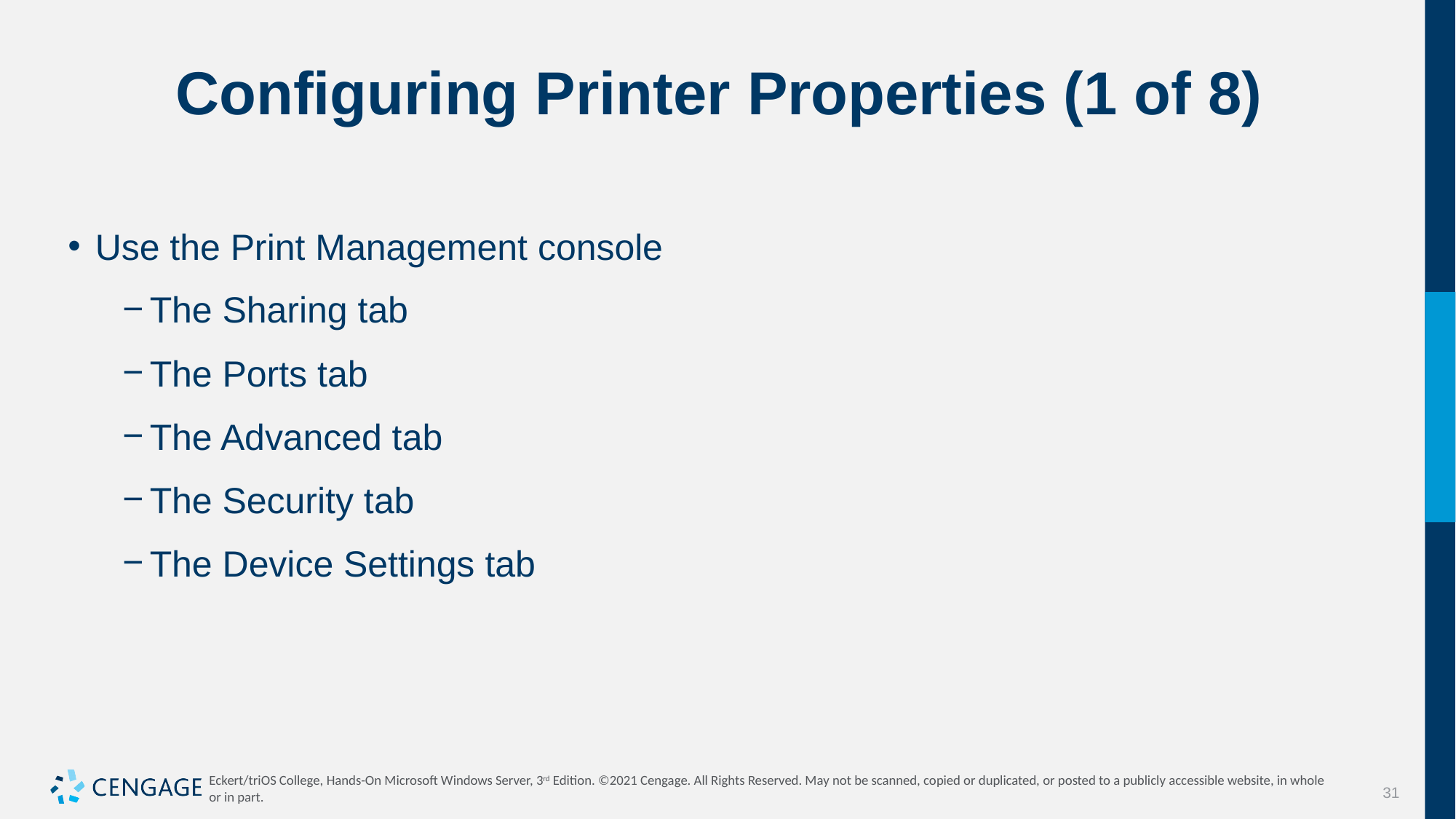

# Configuring Printer Properties (1 of 8)
Use the Print Management console
The Sharing tab
The Ports tab
The Advanced tab
The Security tab
The Device Settings tab